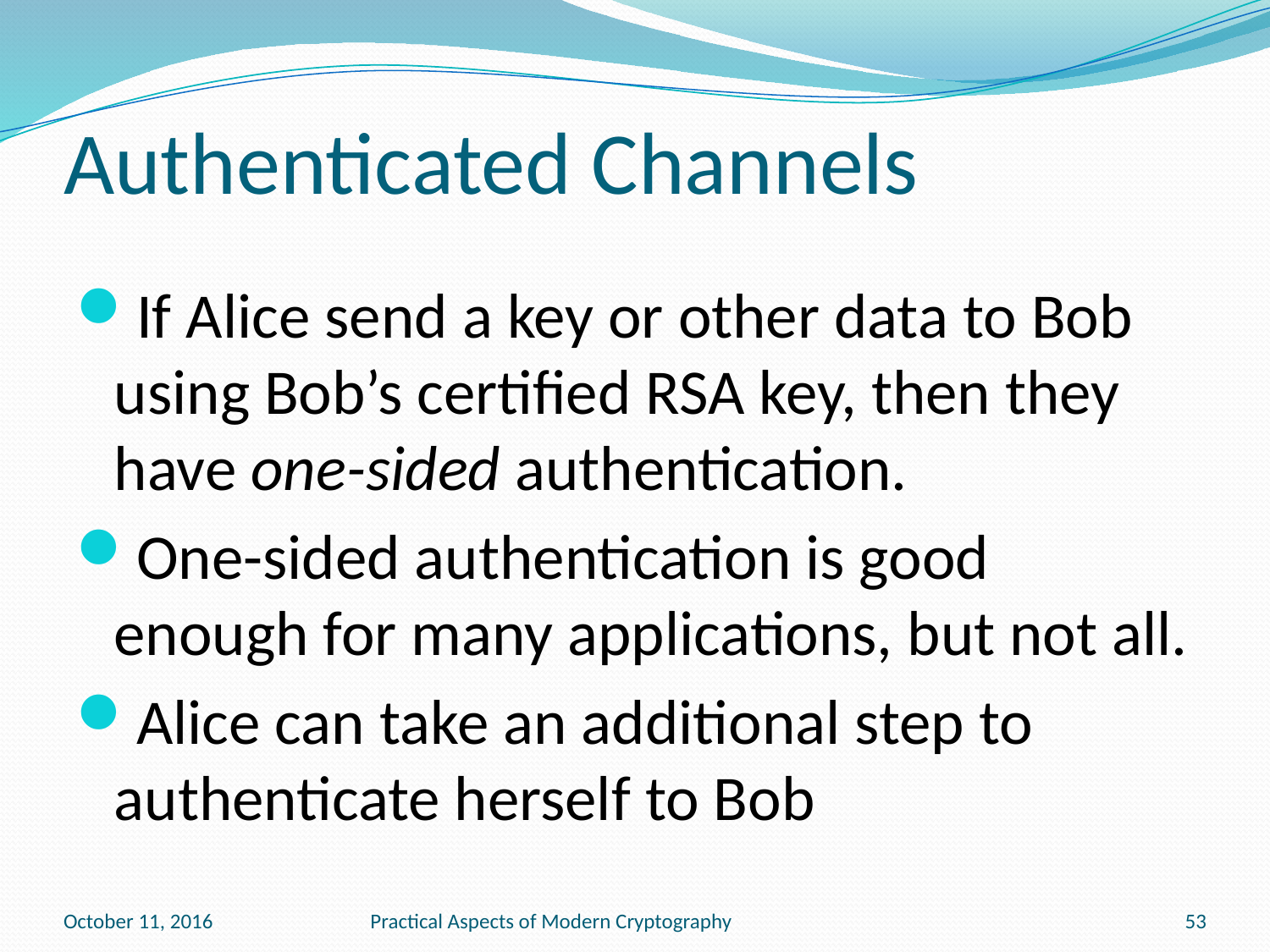

# Authenticated Channels
If Alice send a key or other data to Bob using Bob’s certified RSA key, then they have one-sided authentication.
One-sided authentication is good enough for many applications, but not all.
Alice can take an additional step to authenticate herself to Bob
October 11, 2016
Practical Aspects of Modern Cryptography
53